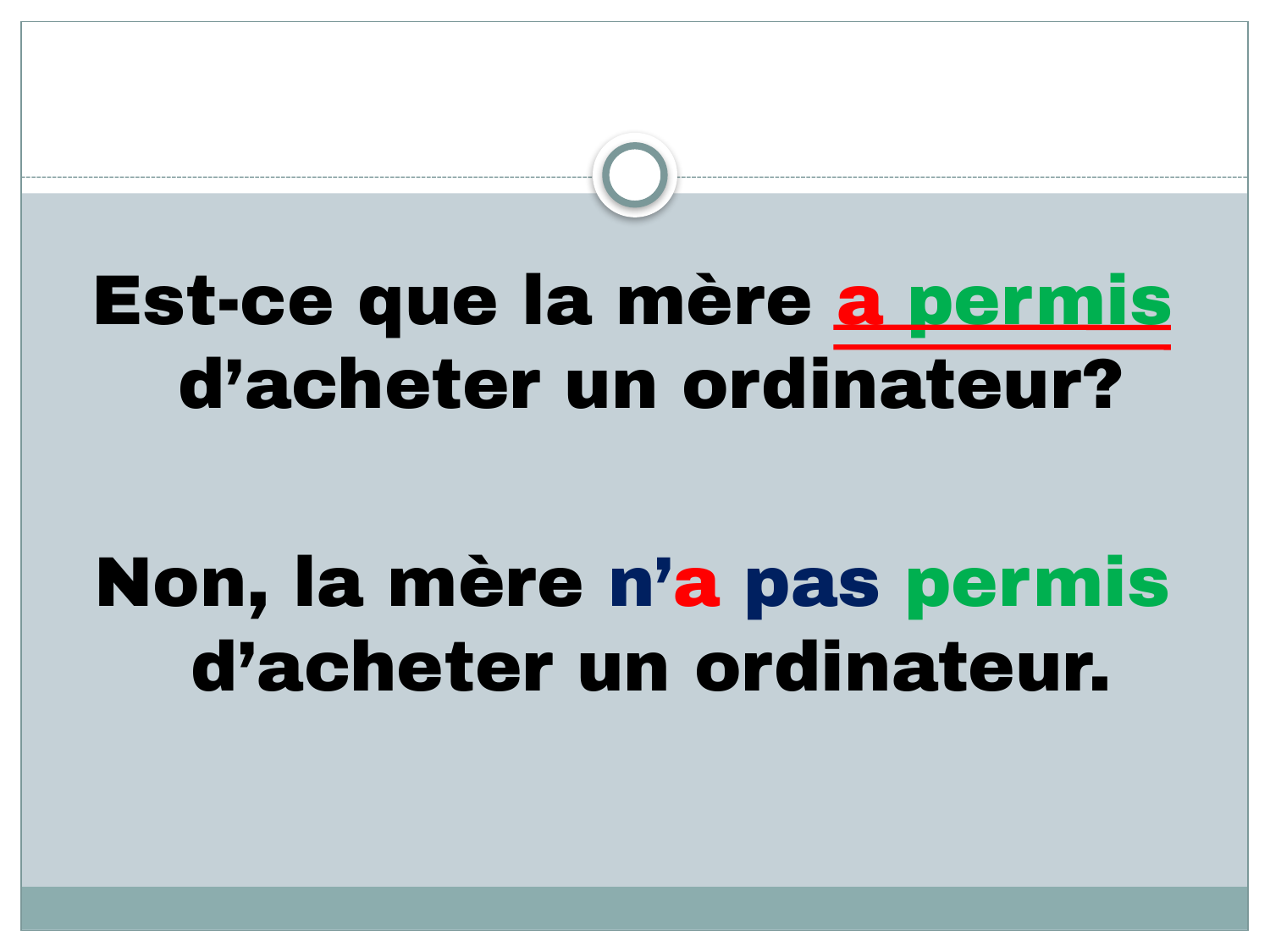

Est-ce que la mère a permis d’acheter un ordinateur?

Non, la mère n’a pas permis d’acheter un ordinateur.